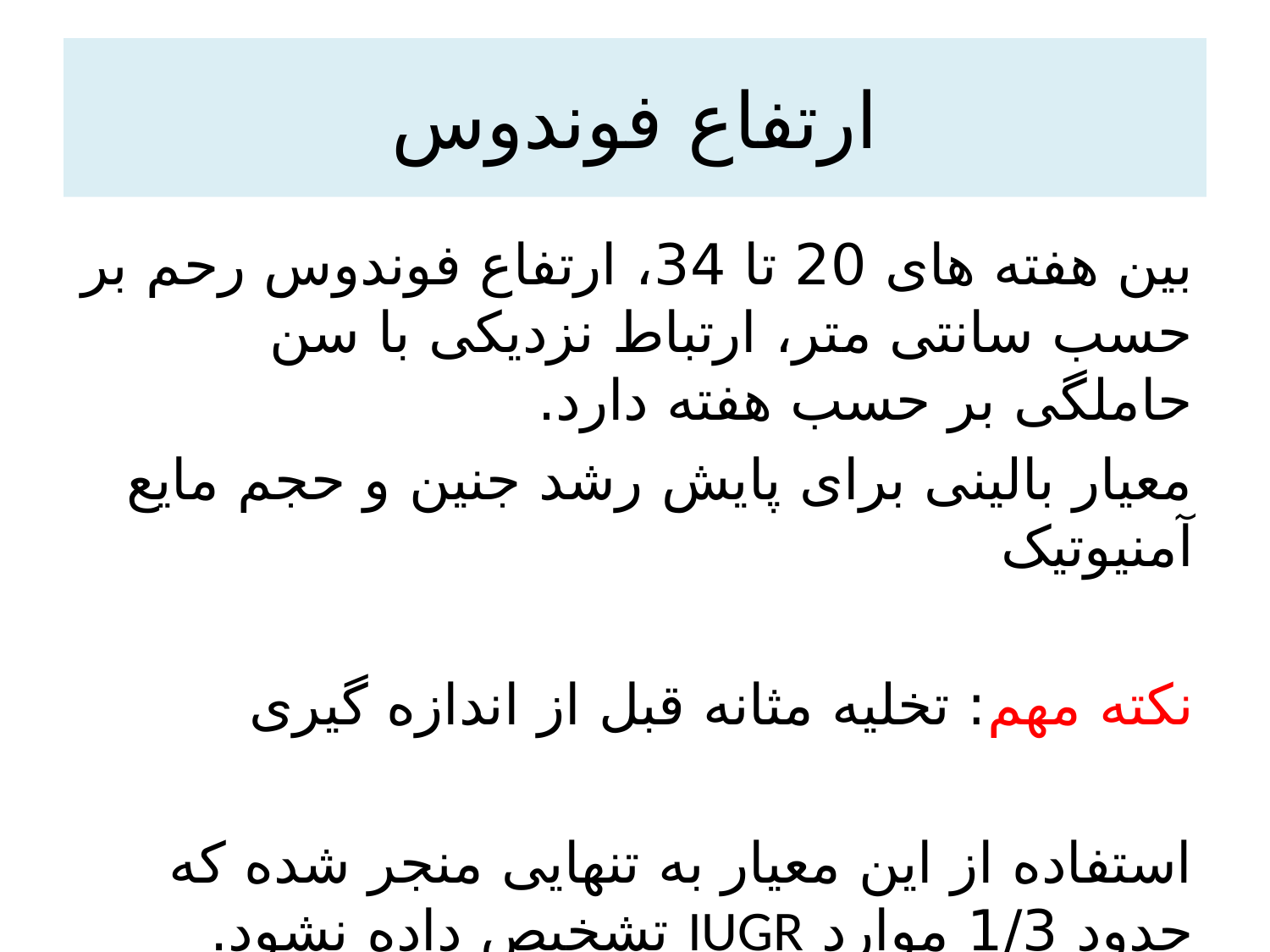

# ارتفاع فوندوس
بین هفته های 20 تا 34، ارتفاع فوندوس رحم بر حسب سانتی متر، ارتباط نزدیکی با سن حاملگی بر حسب هفته دارد.
معیار بالینی برای پایش رشد جنین و حجم مایع آمنیوتیک

نکته مهم: تخلیه مثانه قبل از اندازه گیری

استفاده از این معیار به تنهایی منجر شده که حدود 1/3 موارد IUGR تشخیص داده نشود.